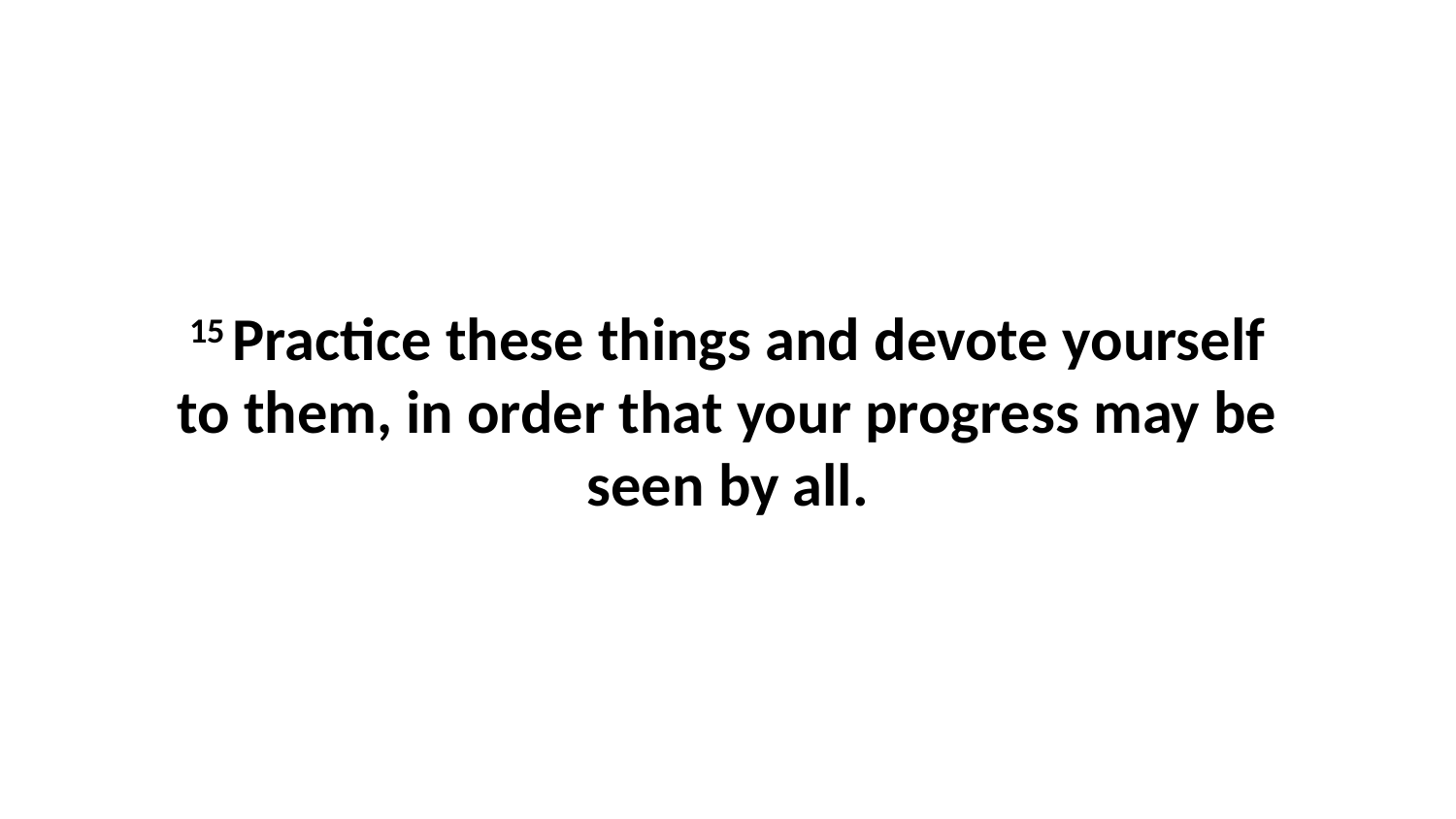

15 Practice these things and devote yourself to them, in order that your progress may be seen by all.